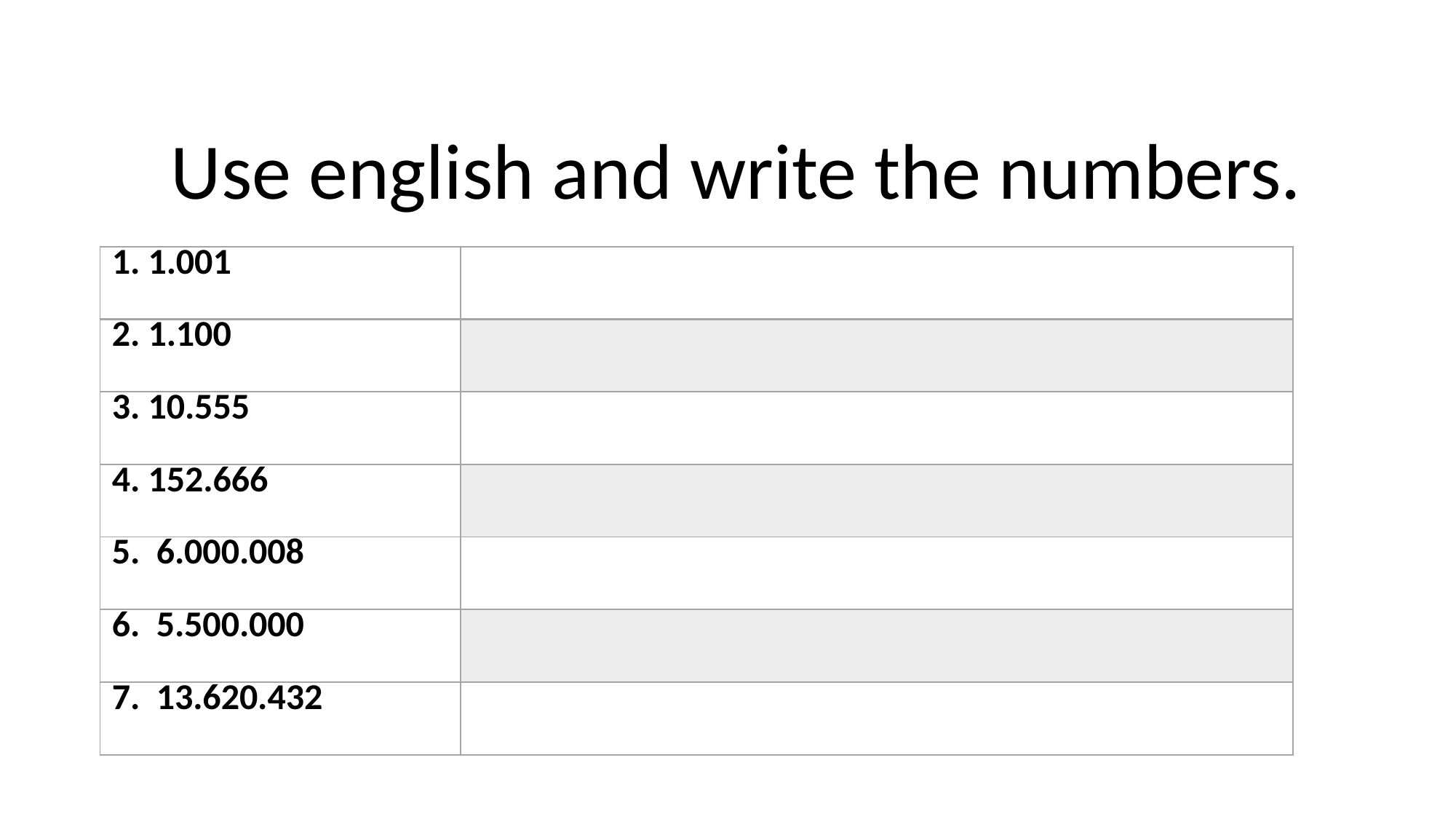

# Use english and write the numbers.
| 1. 1.001 |  |
| --- | --- |
| 2. 1.100 |  |
| 3. 10.555 |  |
| 4. 152.666 |  |
| 5. 6.000.008 |  |
| 6. 5.500.000 |  |
| 7. 13.620.432 |  |